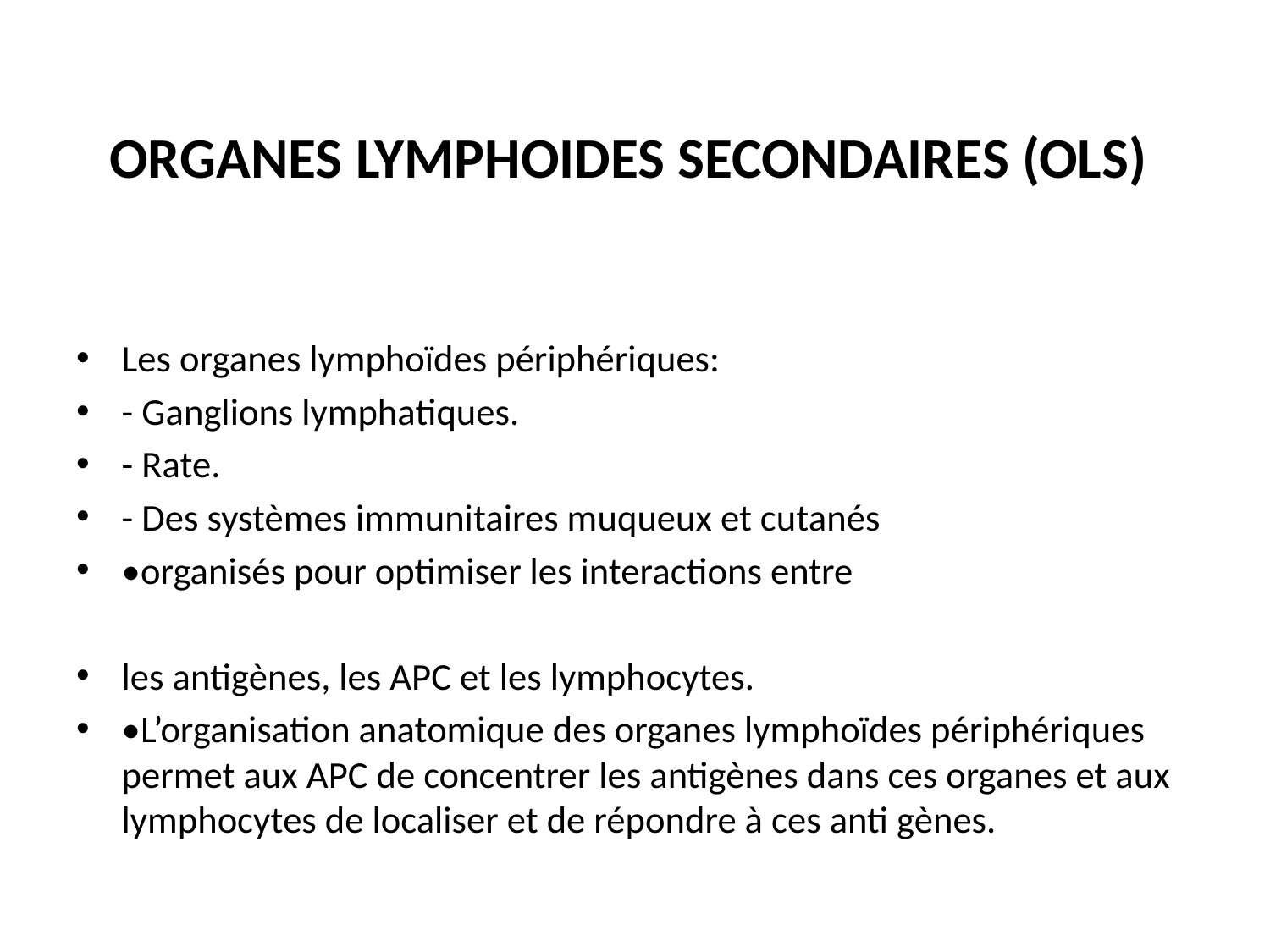

# ORGANES LYMPHOIDES SECONDAIRES (OLS)

Les organes lymphoïdes périphériques:
- Ganglions lymphatiques.
- Rate.
- Des systèmes immunitaires muqueux et cutanés
•organisés pour optimiser les interactions entre

les antigènes, les APC et les lymphocytes.
•L’organisation anatomique des organes lymphoïdes périphériques permet aux APC de concentrer les antigènes dans ces organes et aux lymphocytes de localiser et de répondre à ces anti gènes.